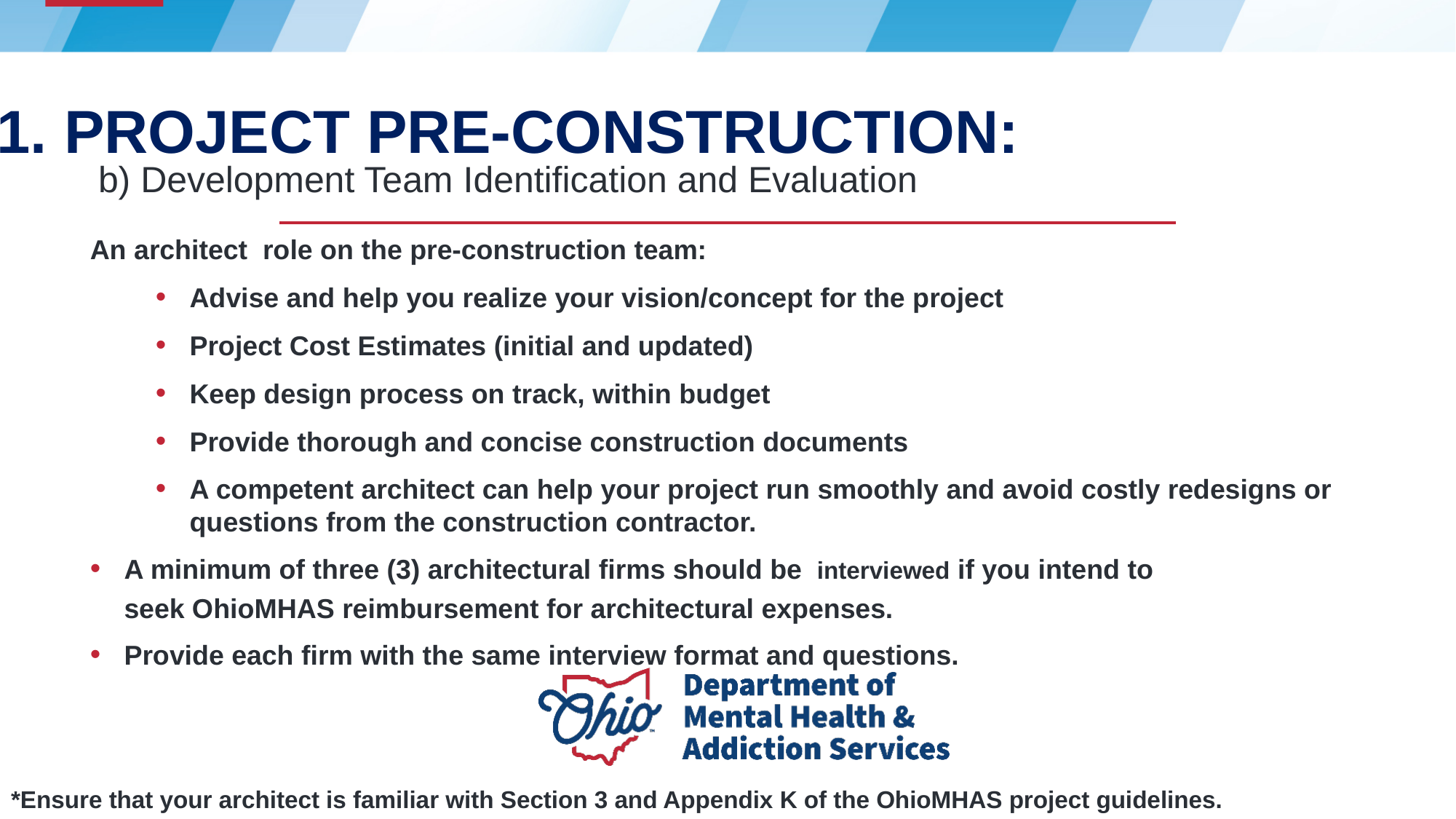

# 1. PROJECT PRE-CONSTRUCTION:
b) Development Team Identification and Evaluation
An architect  role on the pre-construction team:
Advise and help you realize your vision/concept for the project
Project Cost Estimates (initial and updated)
Keep design process on track, within budget
Provide thorough and concise construction documents
A competent architect can help your project run smoothly and avoid costly redesigns or questions from the construction contractor.
A minimum of three (3) architectural firms should be  interviewed if you intend to seek OhioMHAS reimbursement for architectural expenses.
Provide each firm with the same interview format and questions.

*Ensure that your architect is familiar with Section 3 and Appendix K of the OhioMHAS project guidelines.